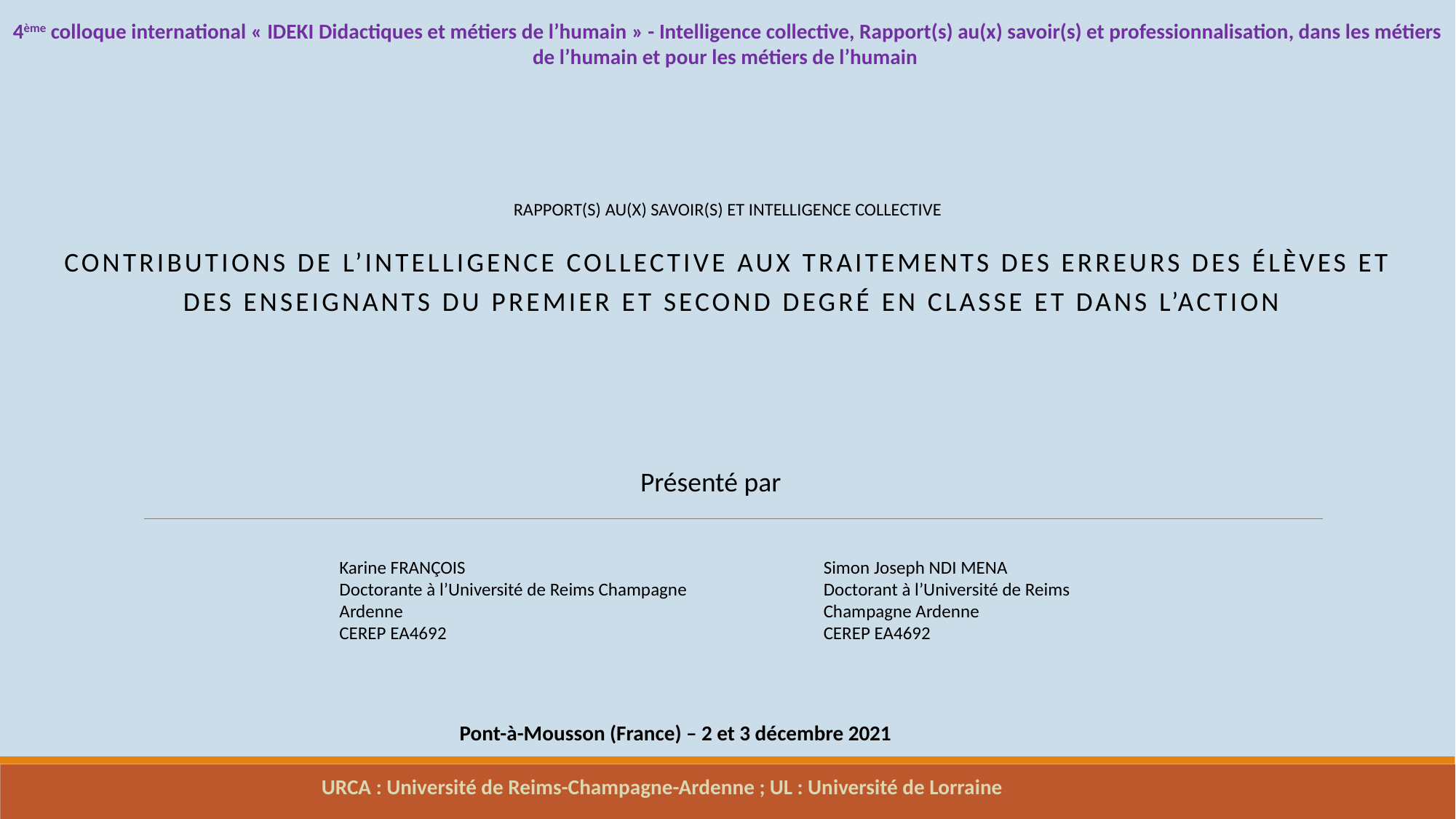

4ème colloque international « IDEKI Didactiques et métiers de l’humain » - Intelligence collective, Rapport(s) au(x) savoir(s) et professionnalisation, dans les métiers de l’humain et pour les métiers de l’humain
Rapport(s) au(x) savoir(s) et intelligence collective
Contributions de l’intelligence collective aux traitements des erreurs DES ÉlÈVES et
 des enseignants du premier et second degré en classe et dans l’action

Présenté par
Simon Joseph NDI MENA
Doctorant à l’Université de Reims Champagne Ardenne
CEREP EA4692
Karine FRANÇOIS
Doctorante à l’Université de Reims Champagne Ardenne
CEREP EA4692
 Pont-à-Mousson (France) – 2 et 3 décembre 2021
URCA : Université de Reims-Champagne-Ardenne ; UL : Université de Lorraine